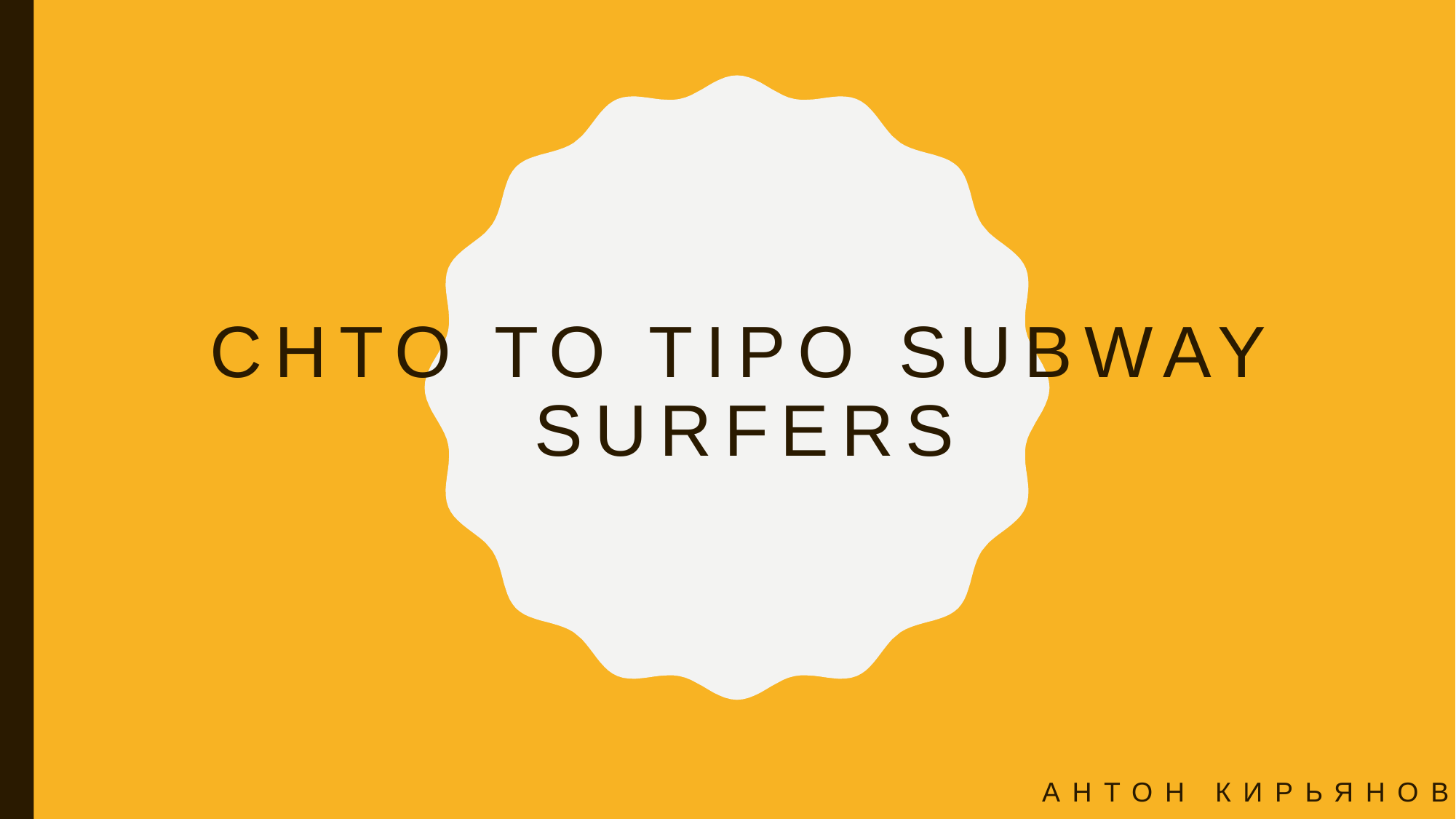

# Chto to tipo subway surfers
Антон кирьянов